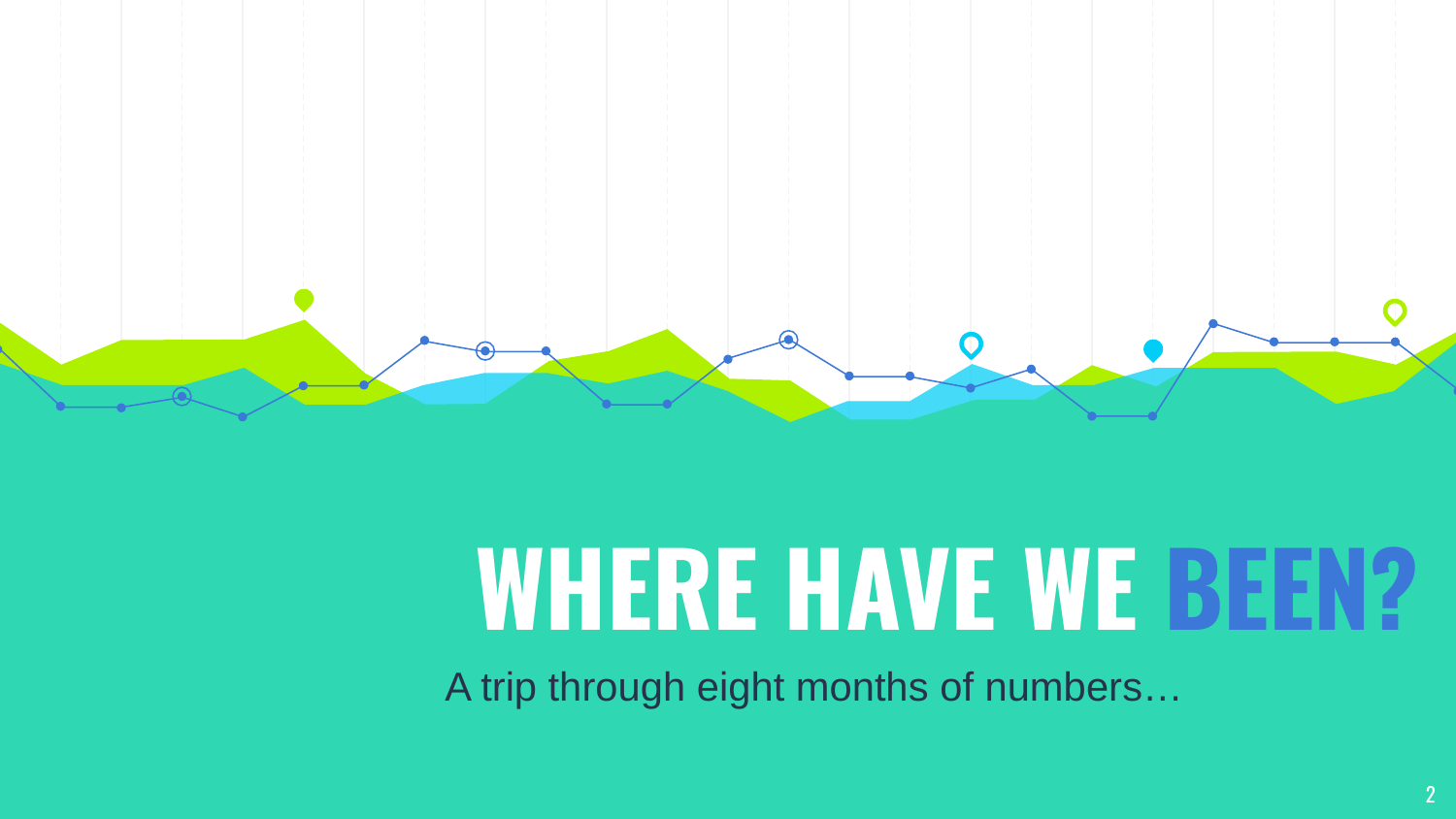

# WHERE HAVE WE BEEN?
A trip through eight months of numbers…
2